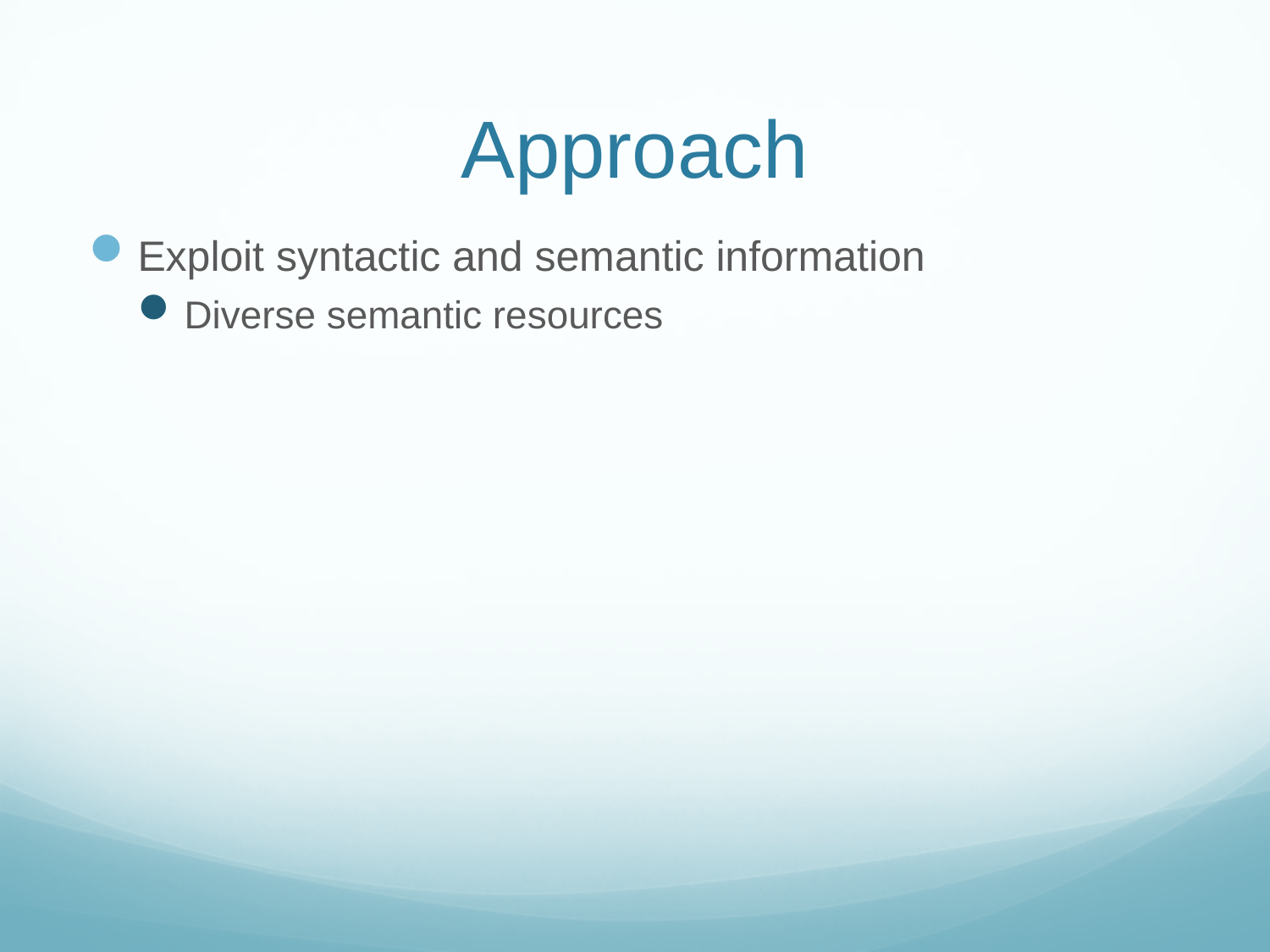

# Approach
Exploit syntactic and semantic information
Diverse semantic resources